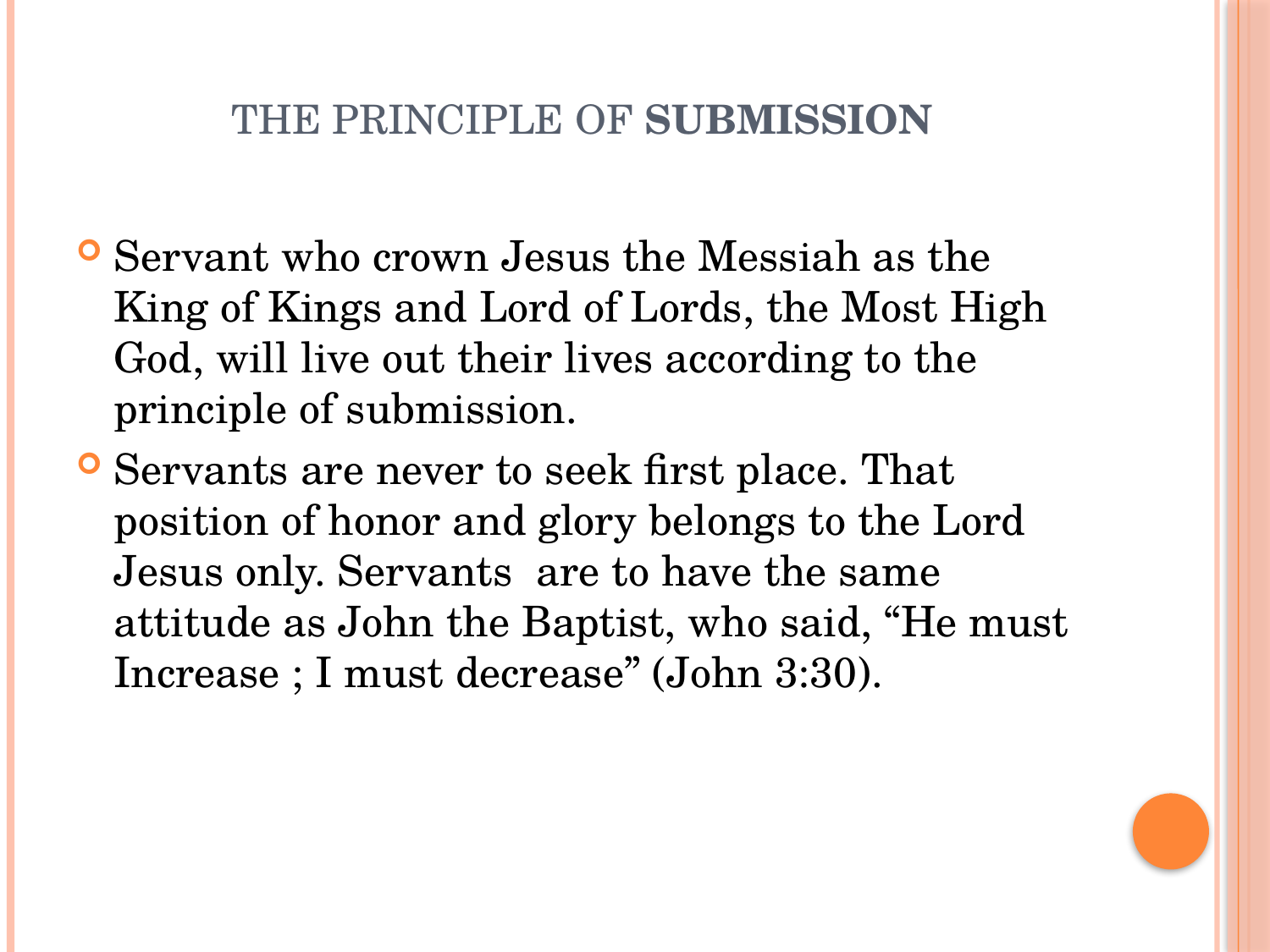

# The principle of submission
Servant who crown Jesus the Messiah as the King of Kings and Lord of Lords, the Most High God, will live out their lives according to the principle of submission.
Servants are never to seek first place. That position of honor and glory belongs to the Lord Jesus only. Servants  are to have the same attitude as John the Baptist, who said, “He must Increase ; I must decrease” (John 3:30).